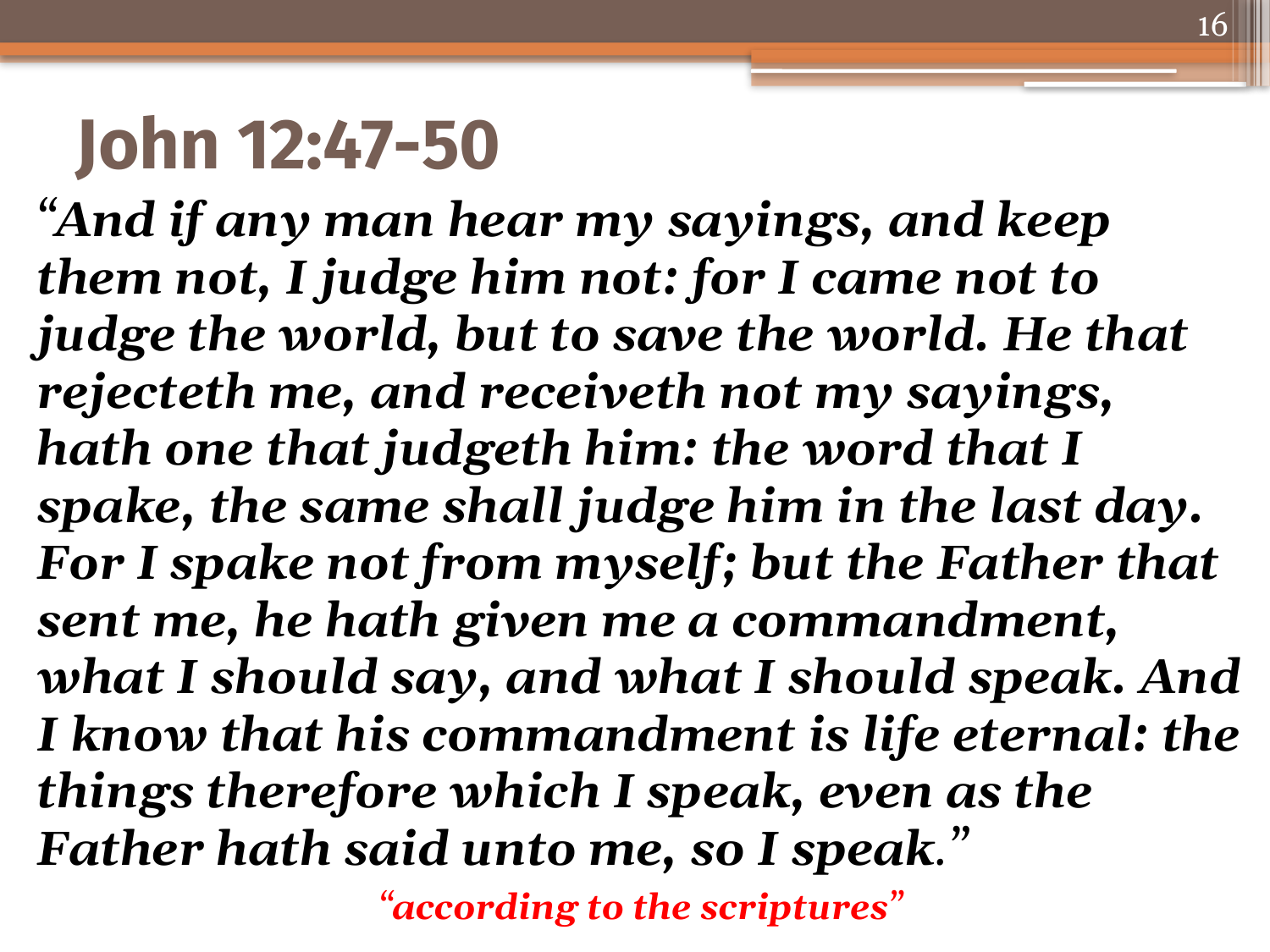

16
# John 12:47-50
“And if any man hear my sayings, and keep them not, I judge him not: for I came not to judge the world, but to save the world. He that rejecteth me, and receiveth not my sayings, hath one that judgeth him: the word that I spake, the same shall judge him in the last day. For I spake not from myself; but the Father that sent me, he hath given me a commandment, what I should say, and what I should speak. And I know that his commandment is life eternal: the things therefore which I speak, even as the Father hath said unto me, so I speak.”
“according to the scriptures”